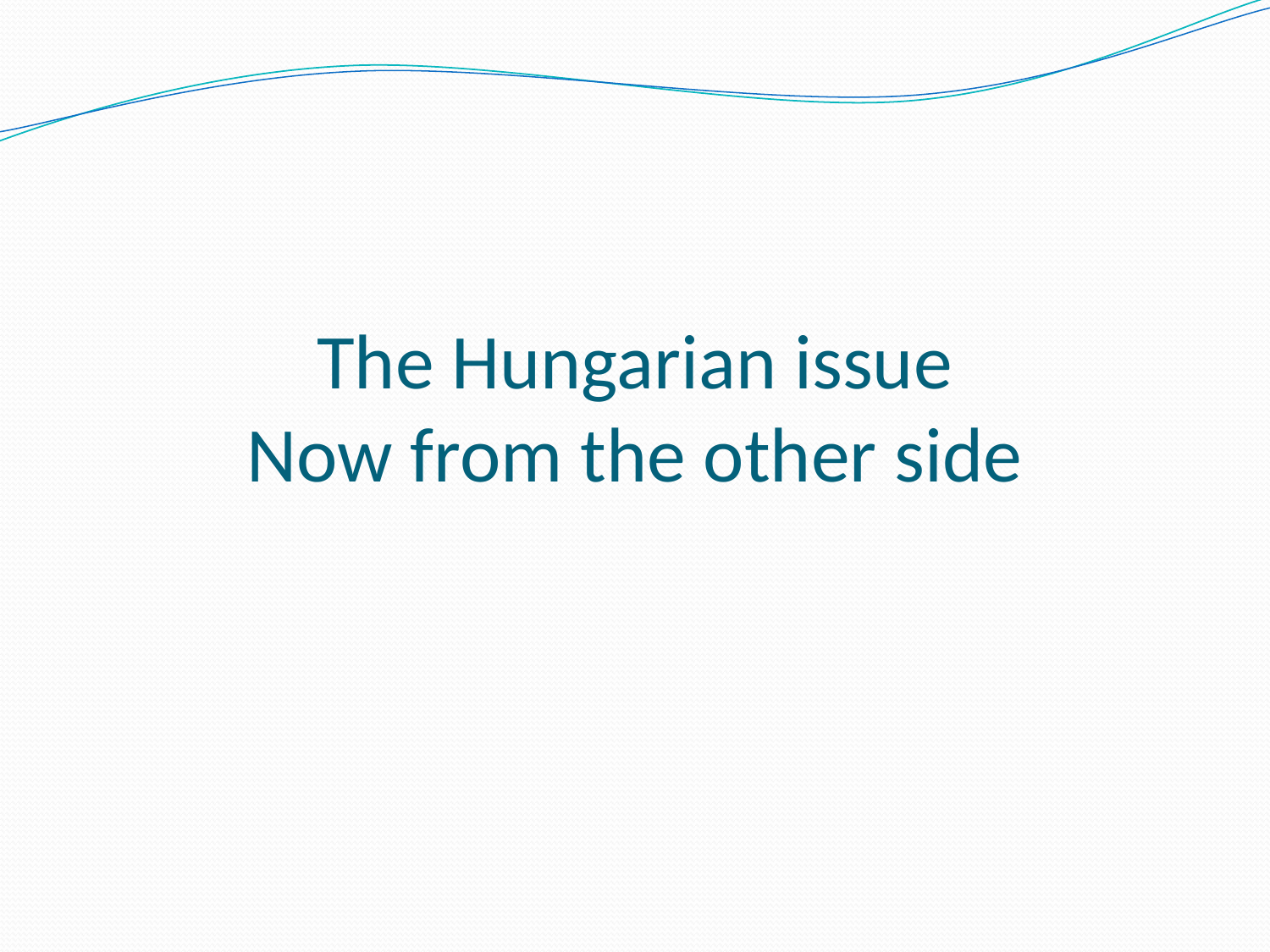

# The Hungarian issue Now from the other side